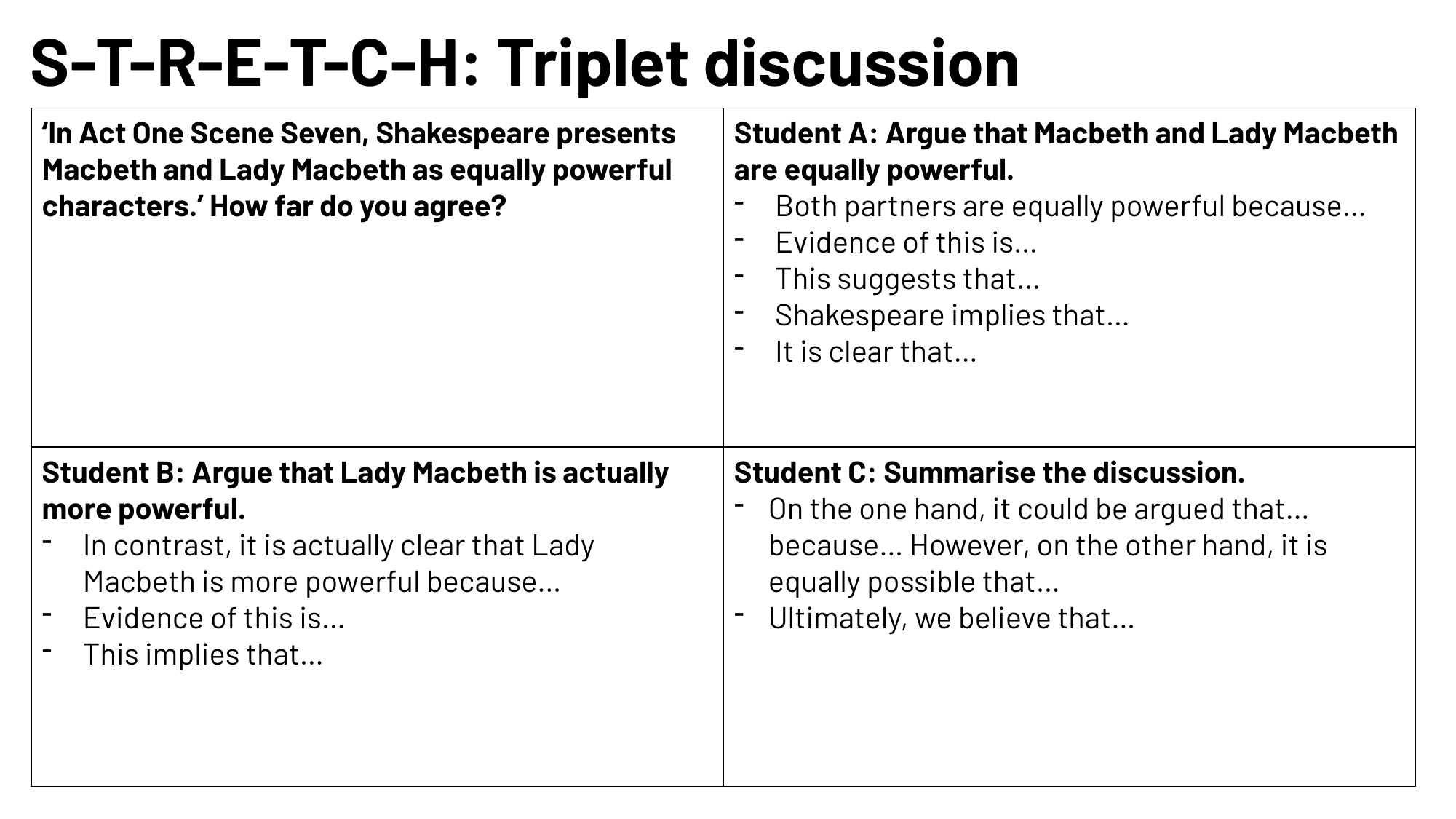

# S-T-R-E-T-C-H: Triplet discussion
| ‘In Act One Scene Seven, Shakespeare presents Macbeth and Lady Macbeth as equally powerful characters.’ How far do you agree? | Student A: Argue that Macbeth and Lady Macbeth are equally powerful. Both partners are equally powerful because… Evidence of this is… This suggests that… Shakespeare implies that… It is clear that… |
| --- | --- |
| Student B: Argue that Lady Macbeth is actually more powerful. In contrast, it is actually clear that Lady Macbeth is more powerful because… Evidence of this is… This implies that… | Student C: Summarise the discussion. On the one hand, it could be argued that… because… However, on the other hand, it is equally possible that… Ultimately, we believe that… |